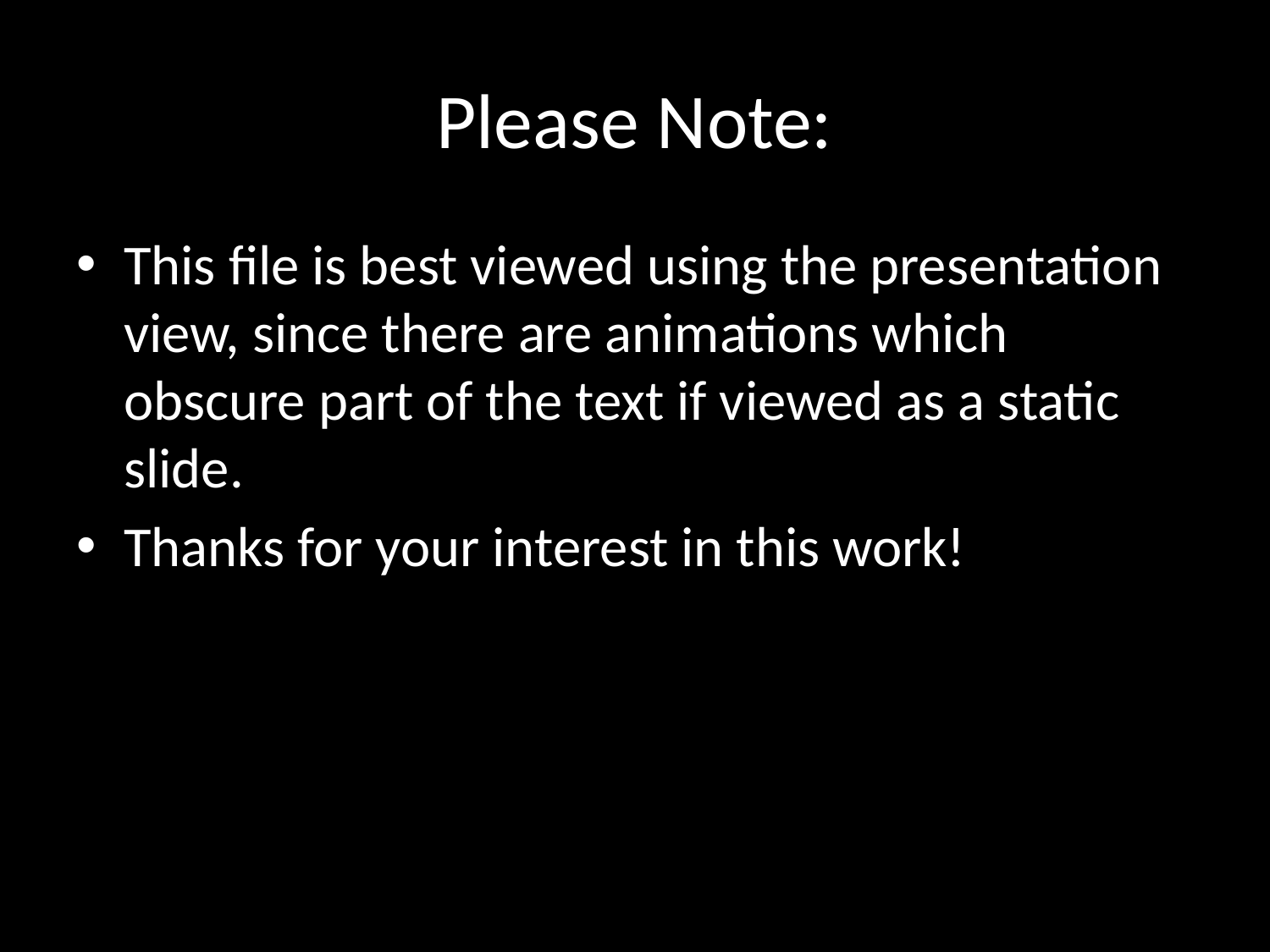

# Please Note:
This file is best viewed using the presentation view, since there are animations which obscure part of the text if viewed as a static slide.
Thanks for your interest in this work!